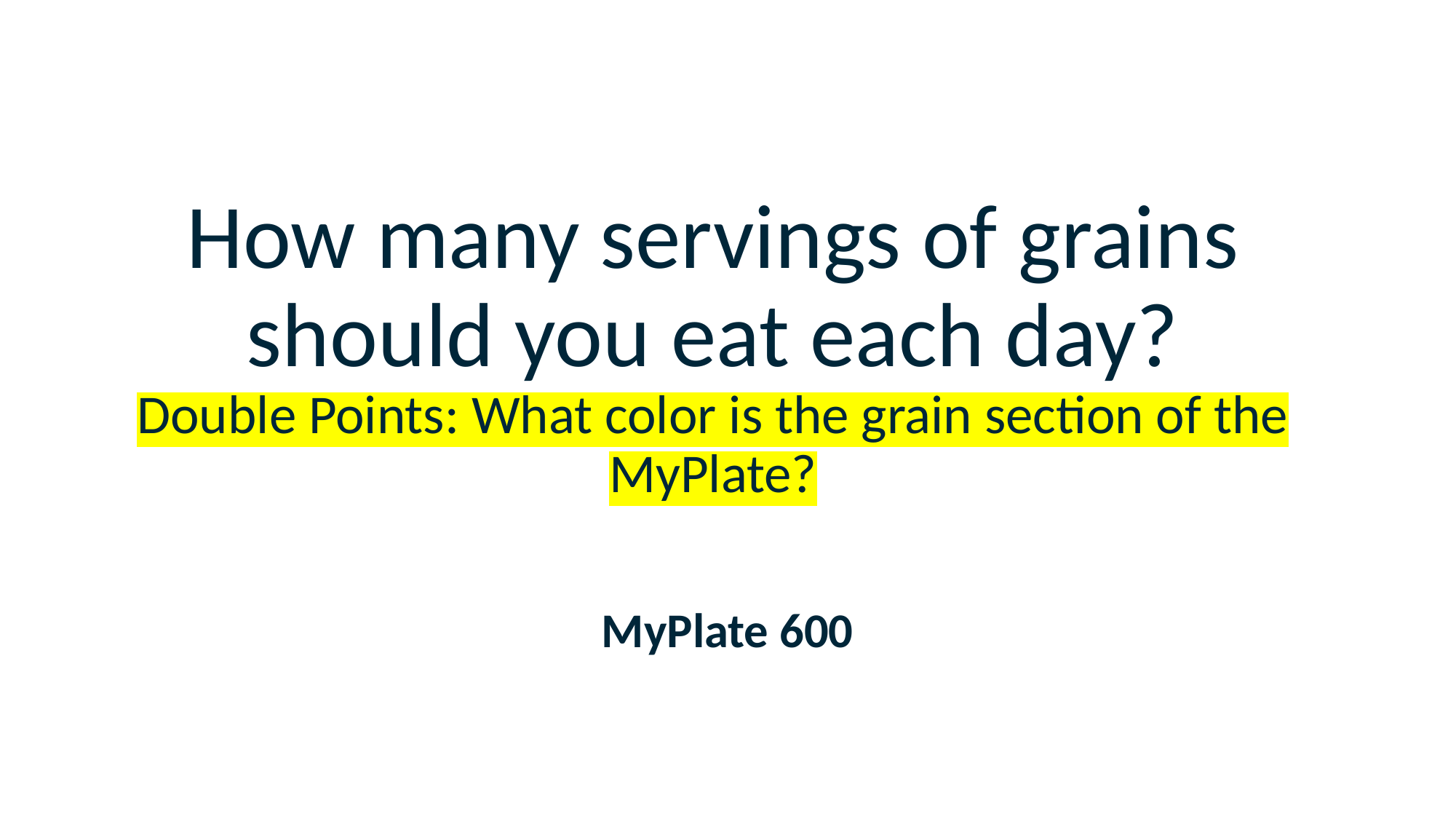

# How many servings of grains should you eat each day? Double Points: What color is the grain section of the MyPlate?
MyPlate 600